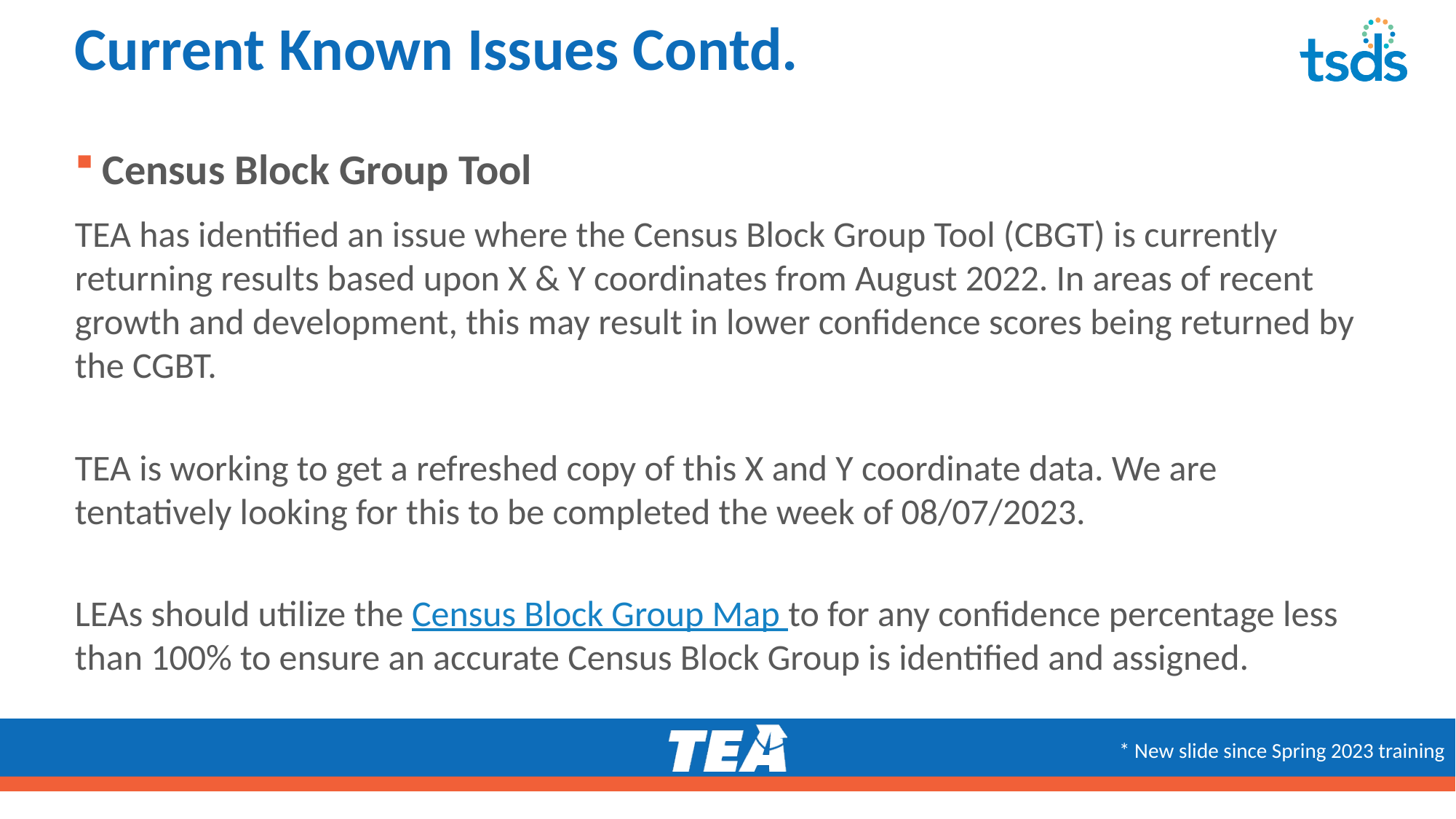

# Current Known Issues Contd.
Census Block Group Tool
TEA has identified an issue where the Census Block Group Tool (CBGT) is currently returning results based upon X & Y coordinates from August 2022. In areas of recent growth and development, this may result in lower confidence scores being returned by the CGBT.

TEA is working to get a refreshed copy of this X and Y coordinate data. We are tentatively looking for this to be completed the week of 08/07/2023.

LEAs should utilize the Census Block Group Map to for any confidence percentage less than 100% to ensure an accurate Census Block Group is identified and assigned.

* New slide since Spring 2023 training